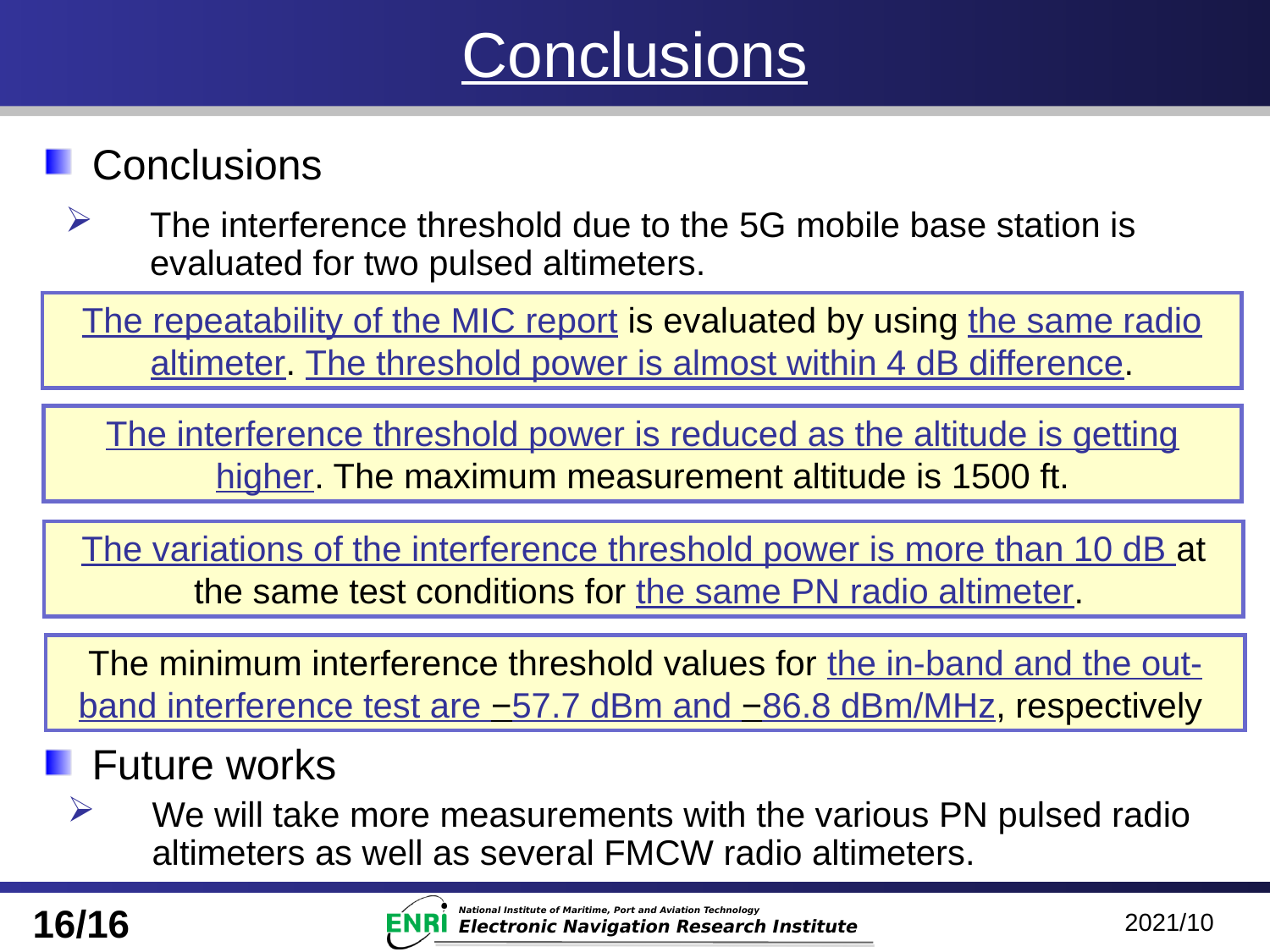

# Conclusions
Conclusions
The interference threshold due to the 5G mobile base station is evaluated for two pulsed altimeters.
The repeatability of the MIC report is evaluated by using the same radio altimeter. The threshold power is almost within 4 dB difference.
The interference threshold power is reduced as the altitude is getting higher. The maximum measurement altitude is 1500 ft.
The variations of the interference threshold power is more than 10 dB at the same test conditions for the same PN radio altimeter.
The minimum interference threshold values for the in-band and the out-band interference test are −57.7 dBm and −86.8 dBm/MHz, respectively
Future works
We will take more measurements with the various PN pulsed radio altimeters as well as several FMCW radio altimeters.